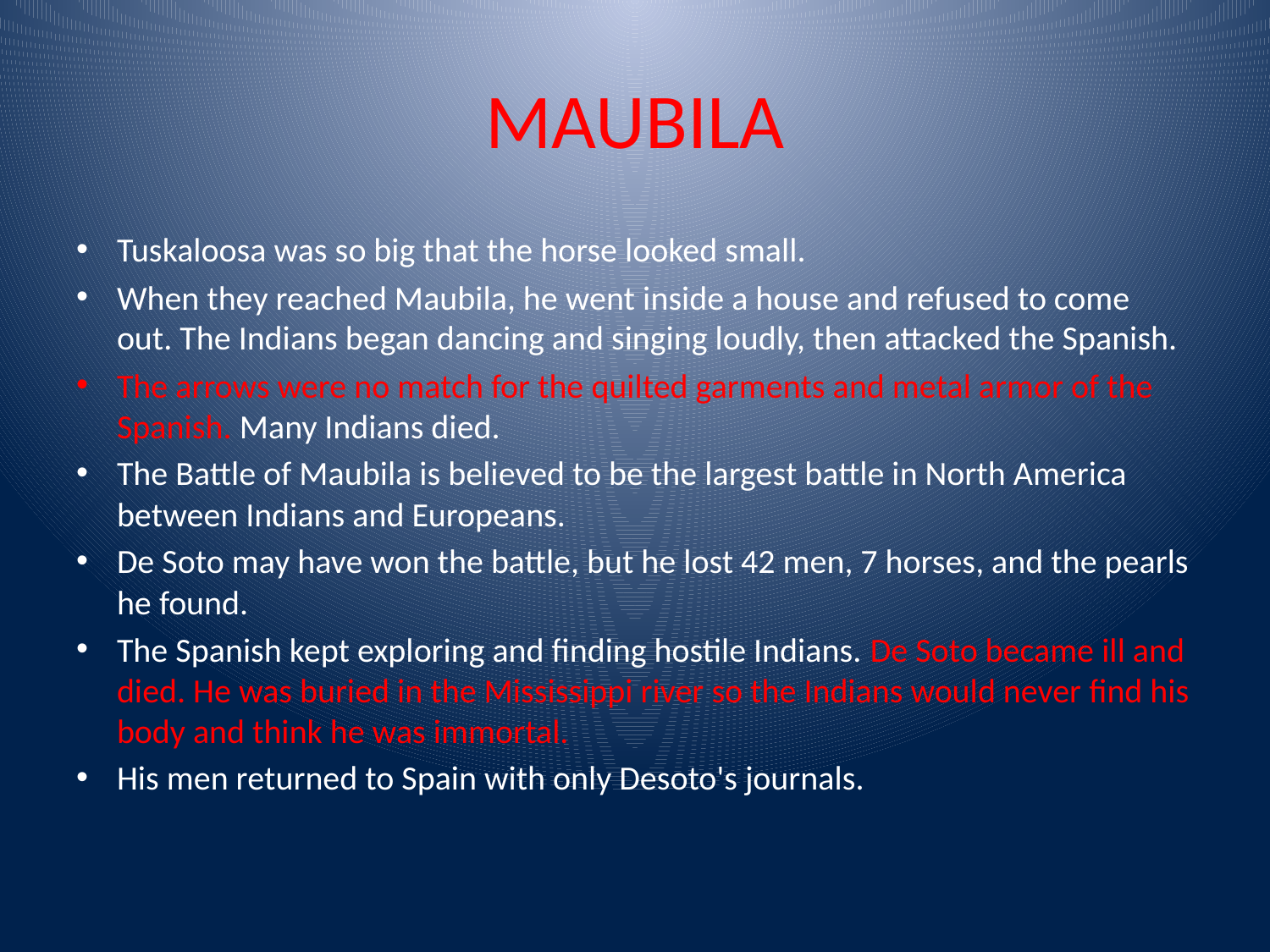

# MAUBILA
Tuskaloosa was so big that the horse looked small.
When they reached Maubila, he went inside a house and refused to come out. The Indians began dancing and singing loudly, then attacked the Spanish.
The arrows were no match for the quilted garments and metal armor of the Spanish. Many Indians died.
The Battle of Maubila is believed to be the largest battle in North America between Indians and Europeans.
De Soto may have won the battle, but he lost 42 men, 7 horses, and the pearls he found.
The Spanish kept exploring and finding hostile Indians. De Soto became ill and died. He was buried in the Mississippi river so the Indians would never find his body and think he was immortal.
His men returned to Spain with only Desoto's journals.